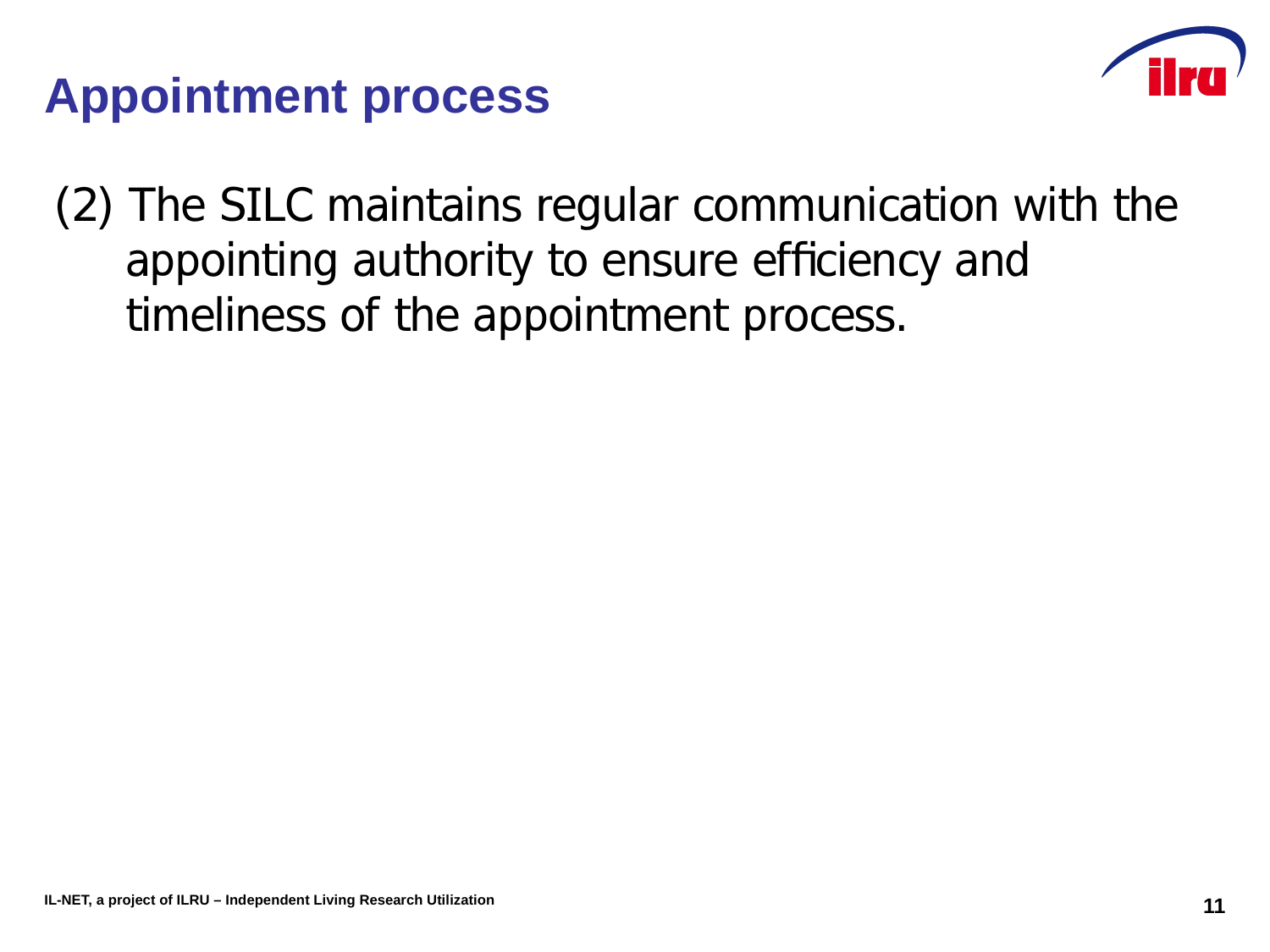

# Appointment process
(2) The SILC maintains regular communication with the appointing authority to ensure efficiency and timeliness of the appointment process.
11